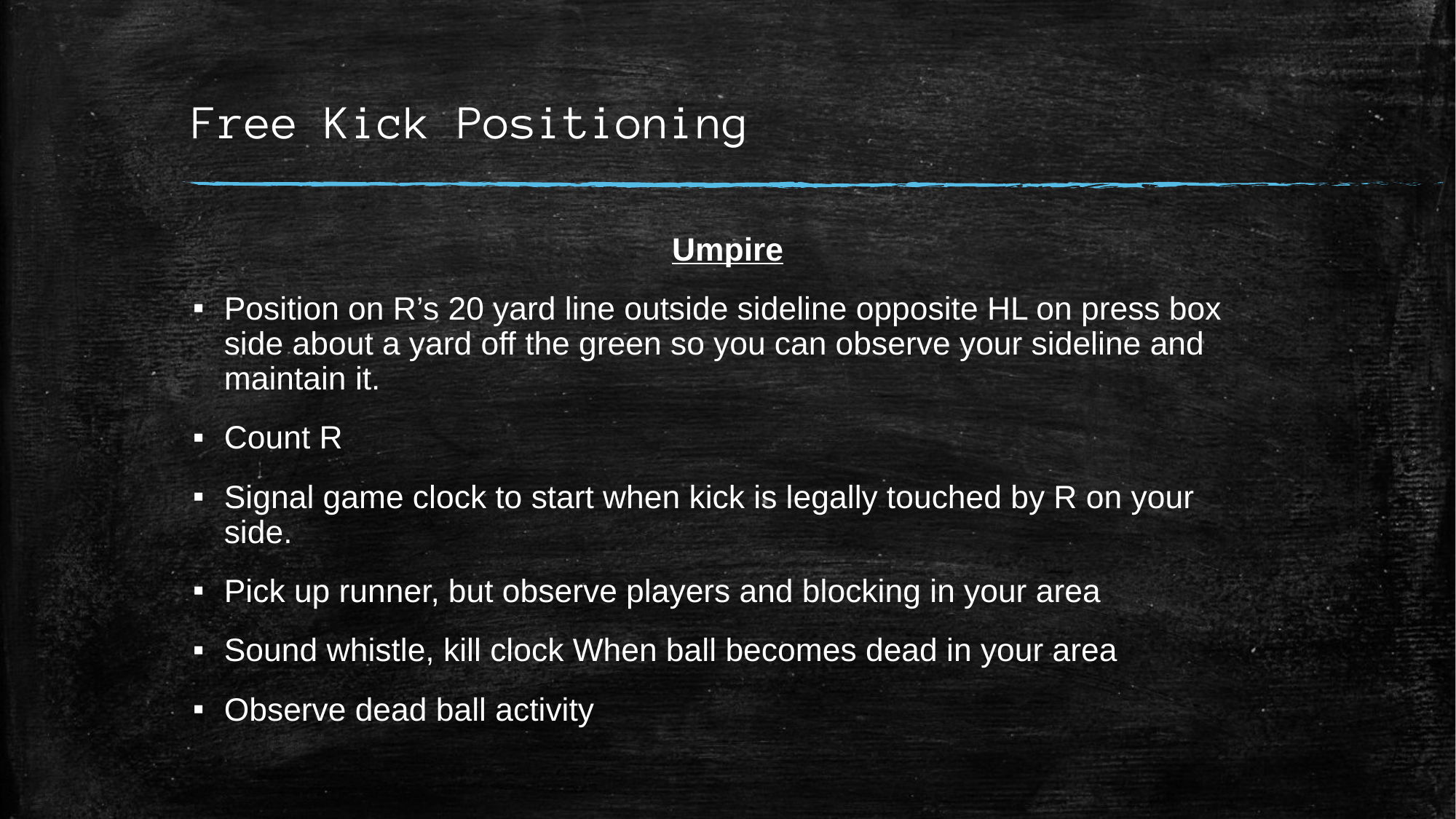

# Free Kick Positioning
Umpire
Position on R’s 20 yard line outside sideline opposite HL on press box side about a yard off the green so you can observe your sideline and maintain it.
Count R
Signal game clock to start when kick is legally touched by R on your side.
Pick up runner, but observe players and blocking in your area
Sound whistle, kill clock When ball becomes dead in your area
Observe dead ball activity